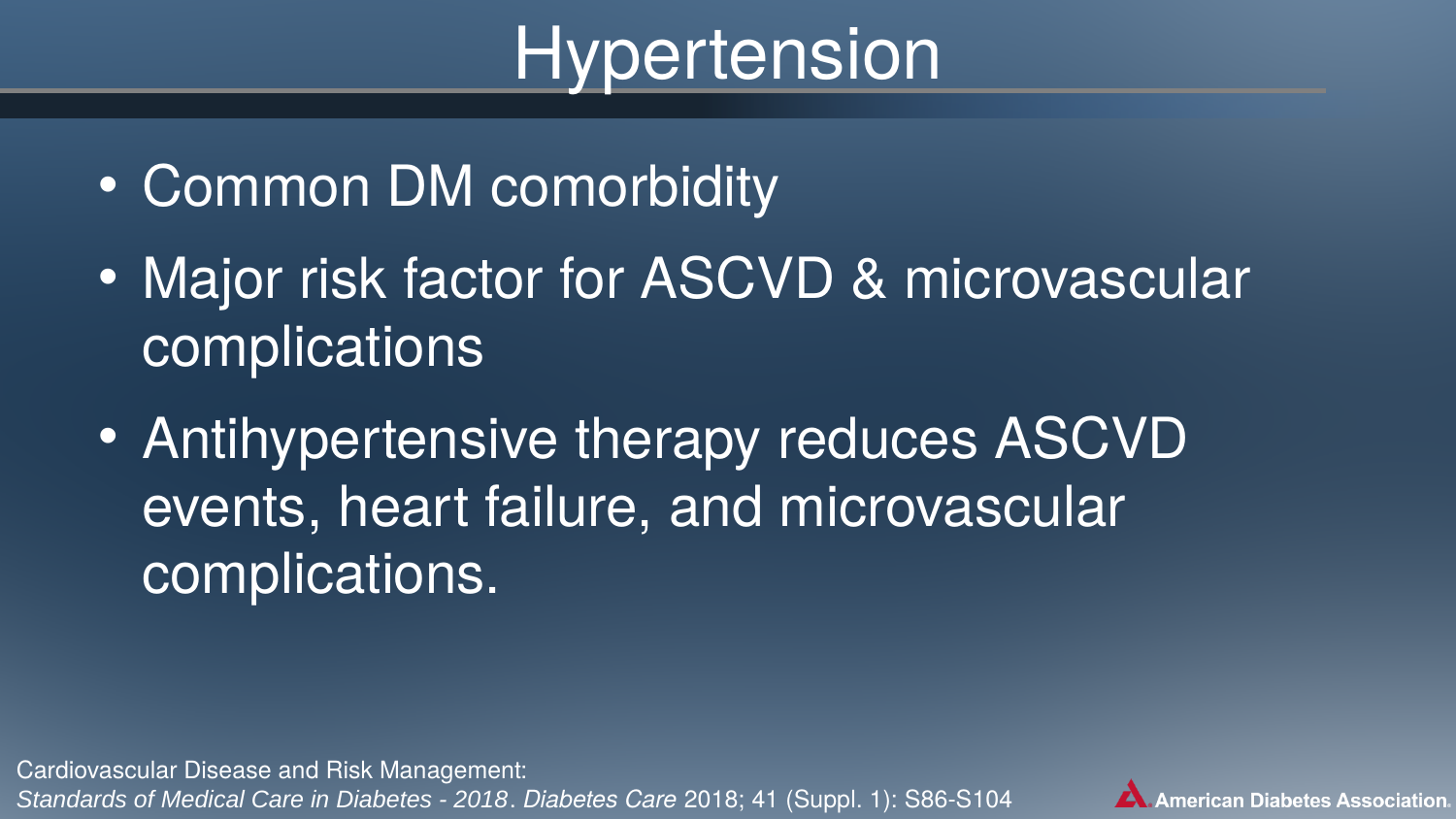

# Hypertension
Common DM comorbidity
Major risk factor for ASCVD & microvascular complications
Antihypertensive therapy reduces ASCVD events, heart failure, and microvascular complications.
Cardiovascular Disease and Risk Management:
Standards of Medical Care in Diabetes - 2018. Diabetes Care 2018; 41 (Suppl. 1): S86-S104